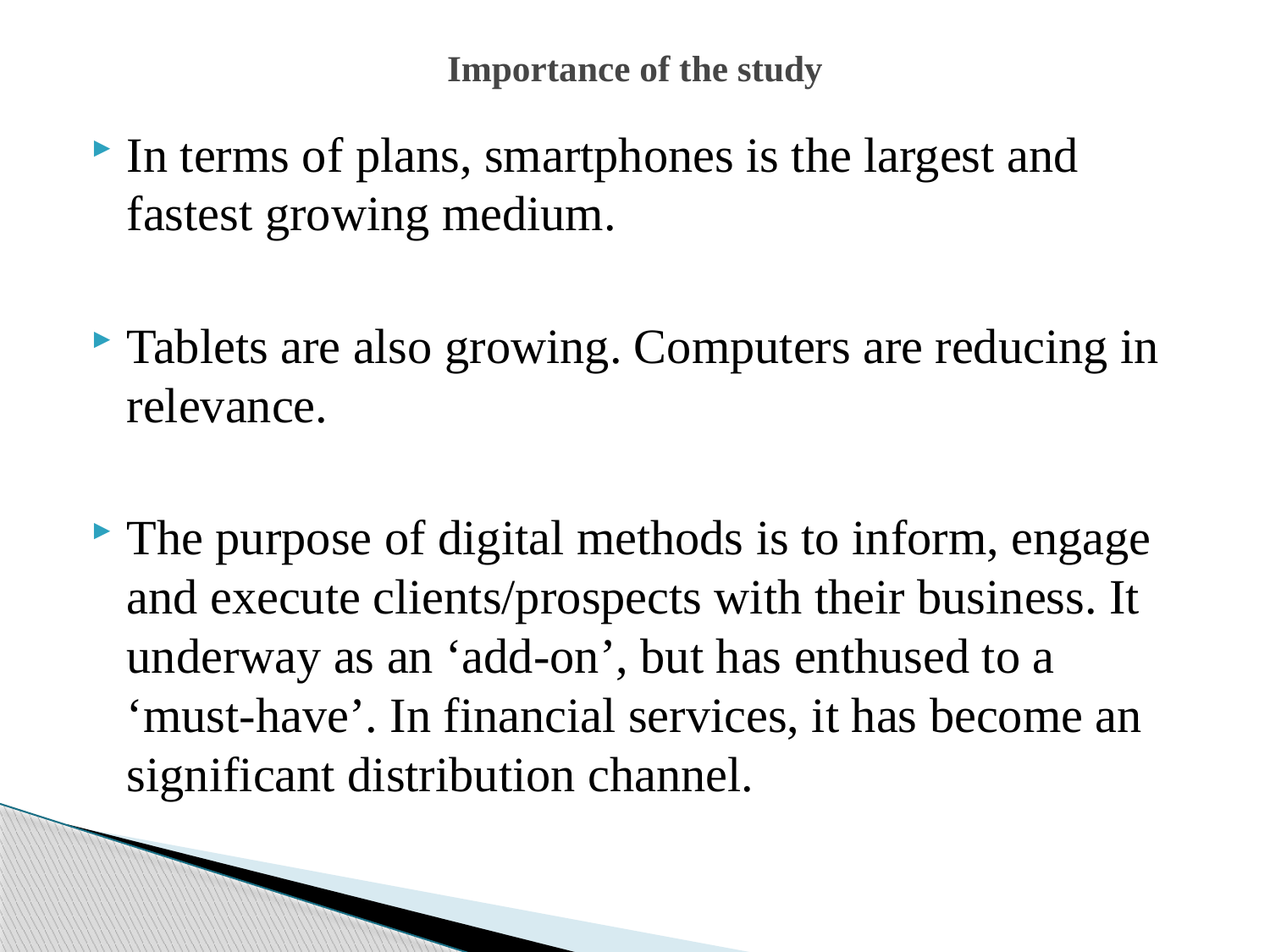

# Importance of the study
In terms of plans, smartphones is the largest and fastest growing medium.

Tablets are also growing. Computers are reducing in relevance.

The purpose of digital methods is to inform, engage and execute clients/prospects with their business. It underway as an ‘add-on’, but has enthused to a ‘must-have’. In financial services, it has become an significant distribution channel.